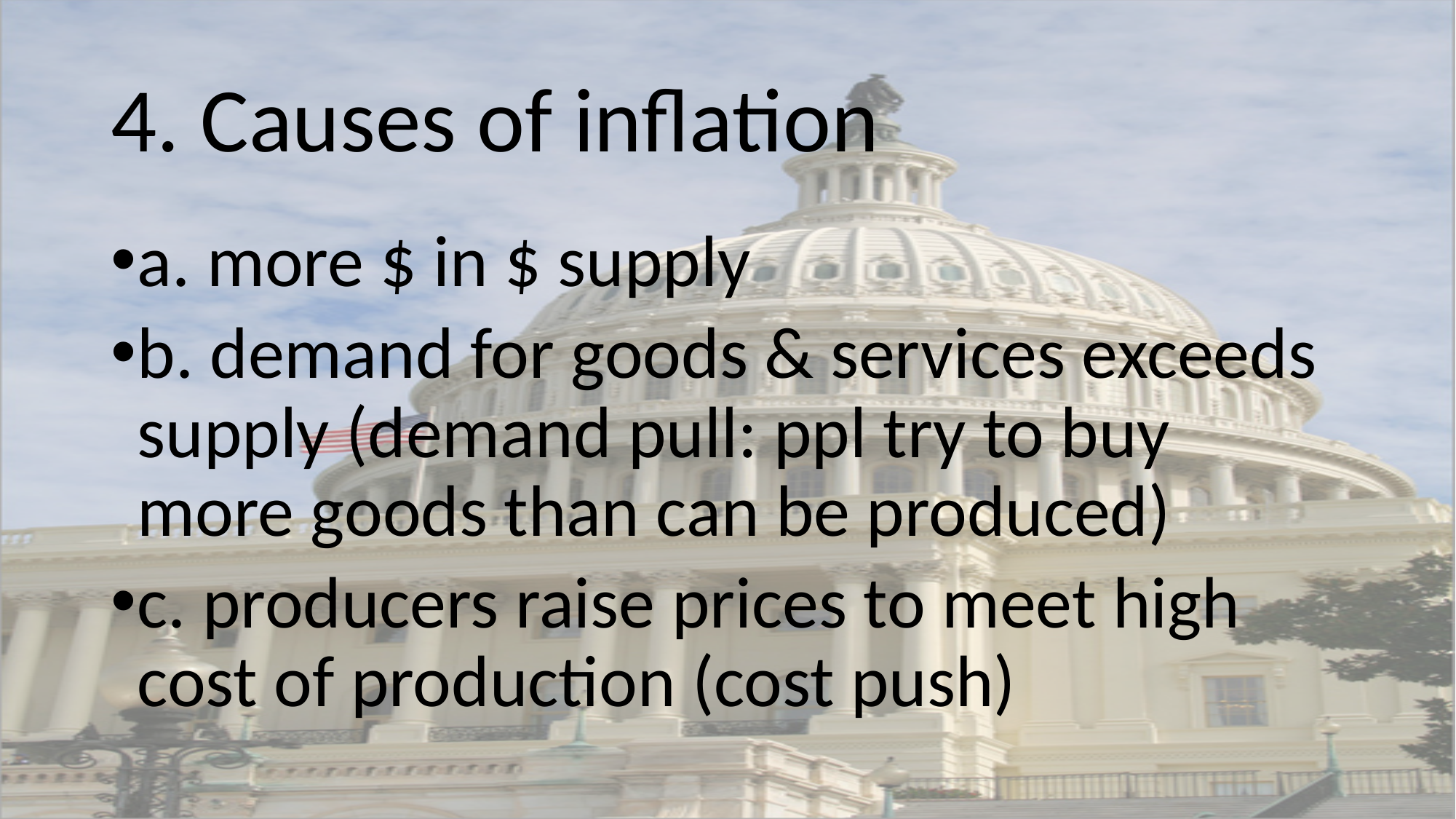

# 4. Causes of inflation
a. more $ in $ supply
b. demand for goods & services exceeds supply (demand pull: ppl try to buy more goods than can be produced)
c. producers raise prices to meet high cost of production (cost push)